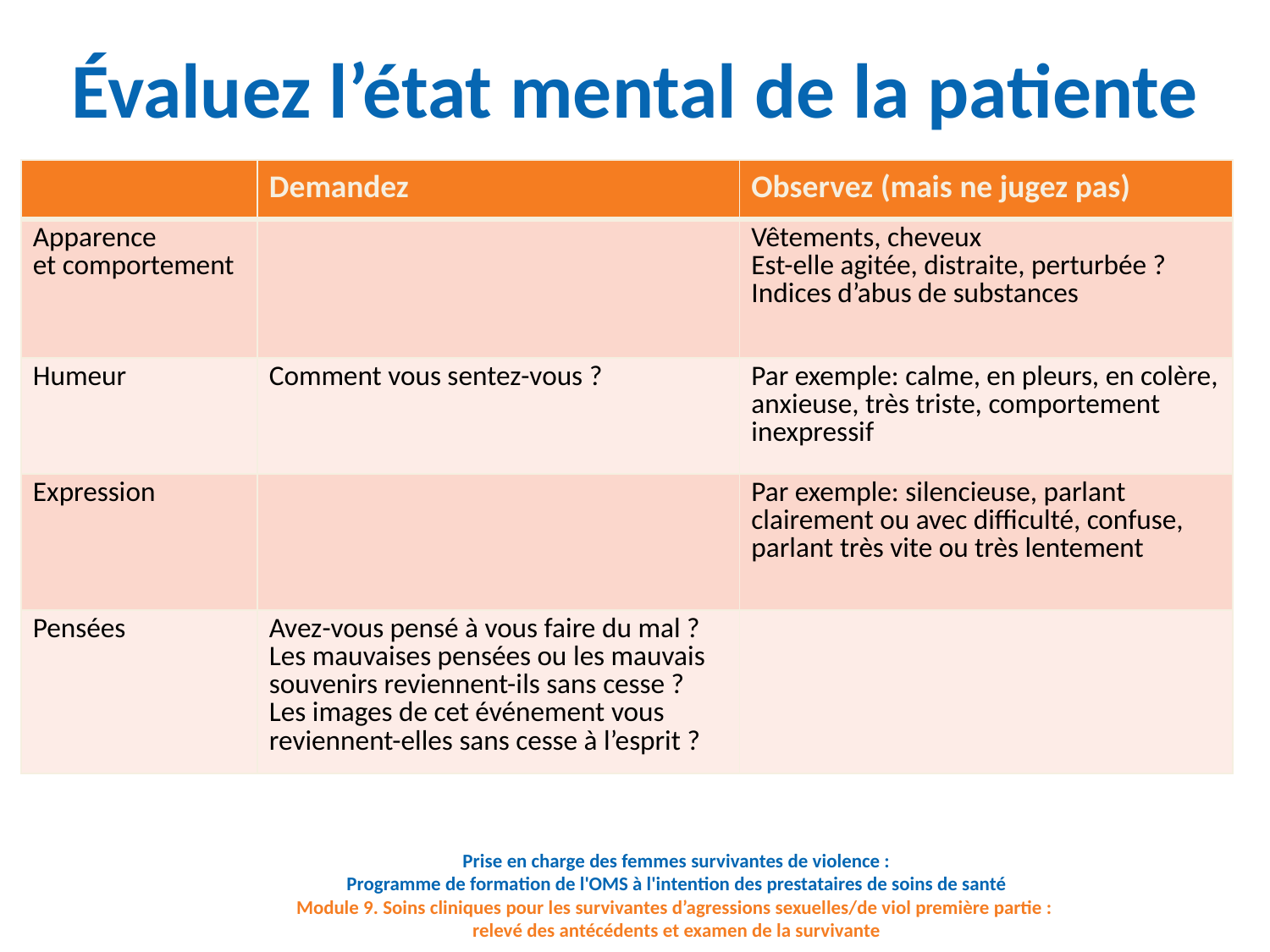

# Évaluez l’état mental de la patiente
|  | Demandez | Observez (mais ne jugez pas) |
| --- | --- | --- |
| Apparence et comportement |  | Vêtements, cheveux Est-elle agitée, distraite, perturbée ? Indices d’abus de substances |
| Humeur | Comment vous sentez-vous ? | Par exemple: calme, en pleurs, en colère, anxieuse, très triste, comportement inexpressif |
| Expression |  | Par exemple: silencieuse, parlant clairement ou avec difficulté, confuse, parlant très vite ou très lentement |
| Pensées | Avez-vous pensé à vous faire du mal ? Les mauvaises pensées ou les mauvais souvenirs reviennent-ils sans cesse ? Les images de cet événement vous reviennent-elles sans cesse à l’esprit ? |  |